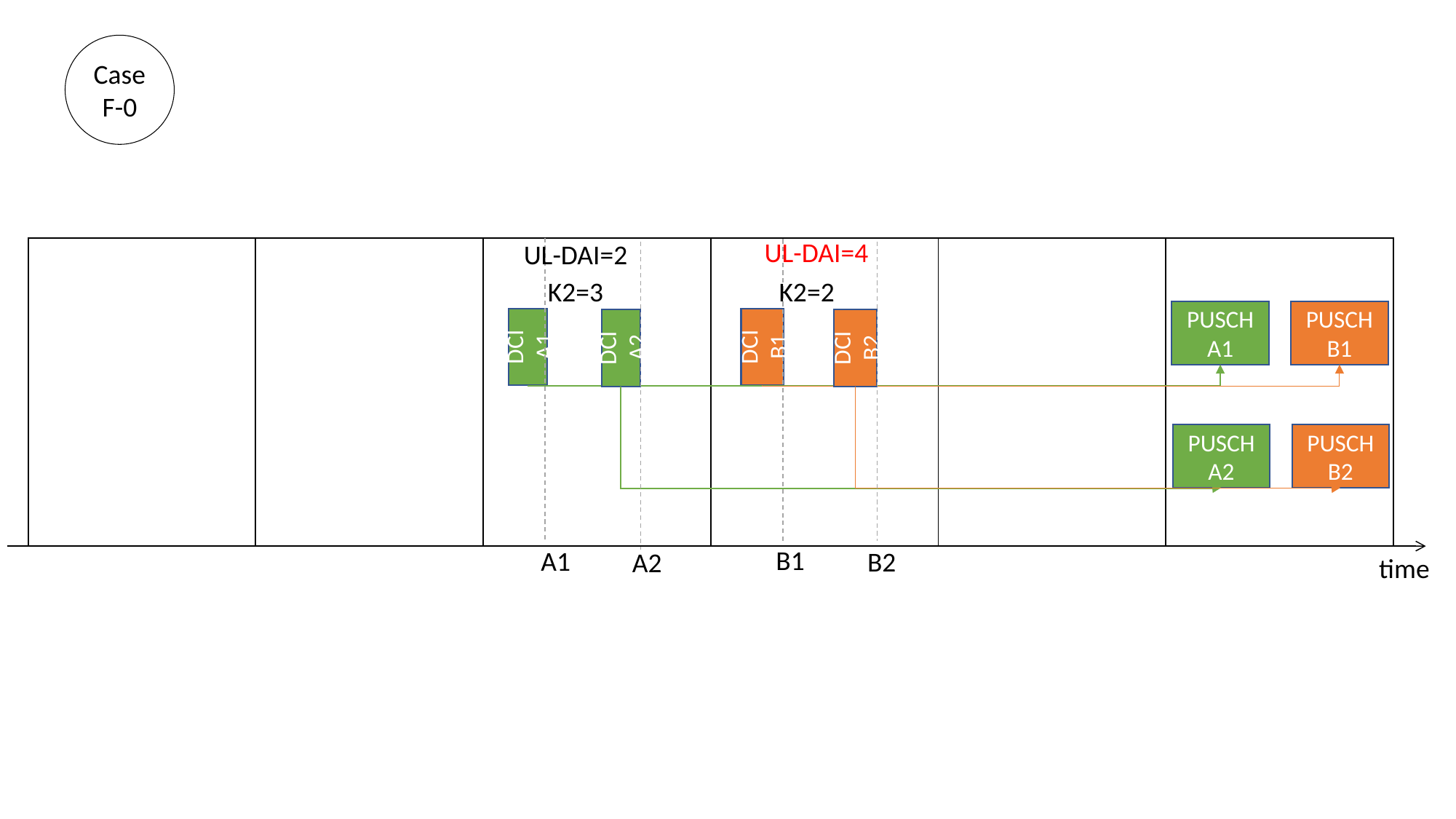

Case F-0
UL-DAI=4
UL-DAI=2
|  |  |  |  |  |  |
| --- | --- | --- | --- | --- | --- |
K2=3
K2=2
PUSCHB1
PUSCHA1
DCI A1
DCI B1
DCI A2
DCI B2
PUSCHB2
PUSCHA2
B1
A1
B2
A2
time